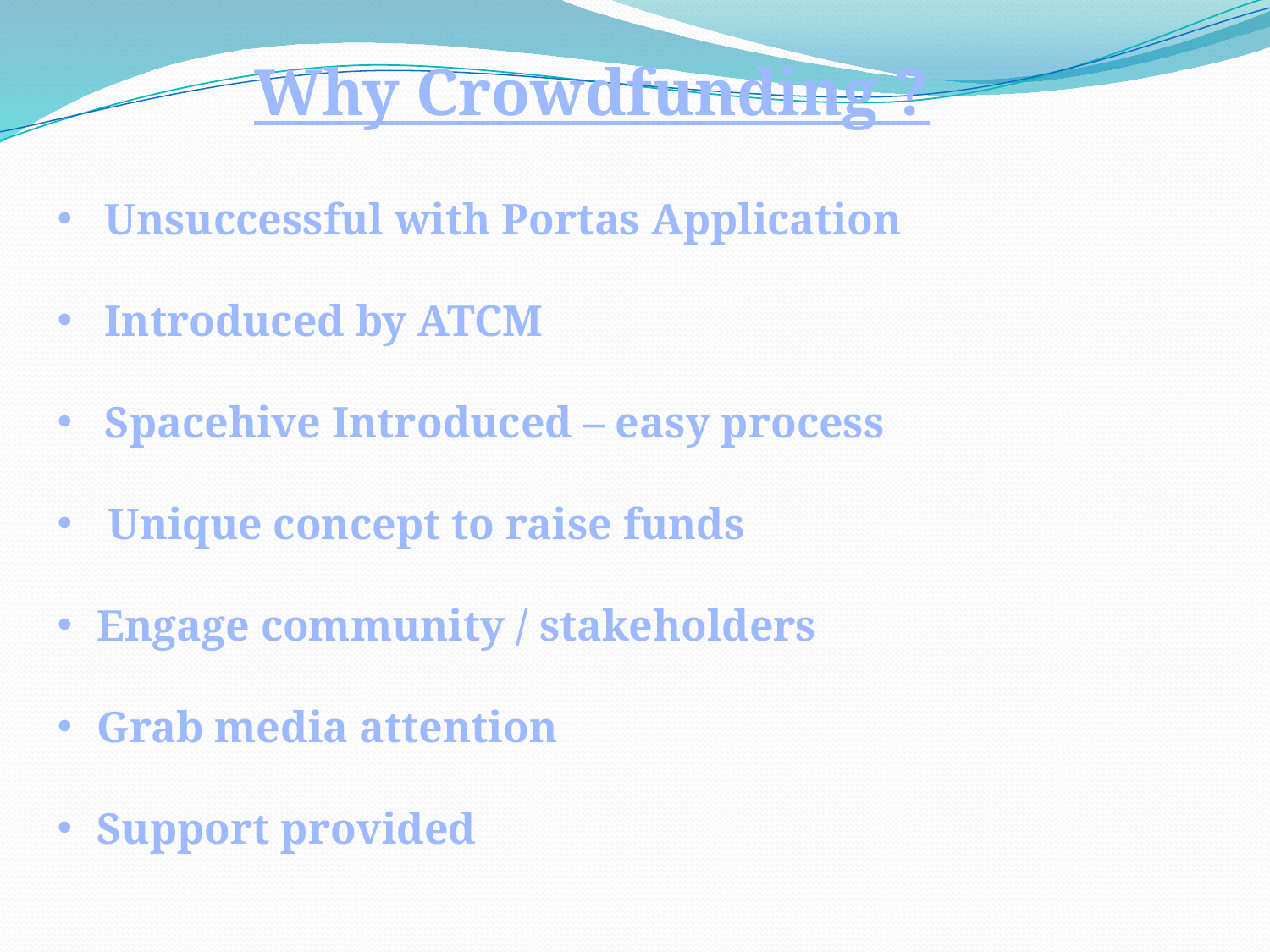

Why Crowdfunding ?
Unsuccessful with Portas Application

Introduced by ATCM

Spacehive Introduced – easy process

 Unique concept to raise funds

Engage community / stakeholders

Grab media attention

Support provided